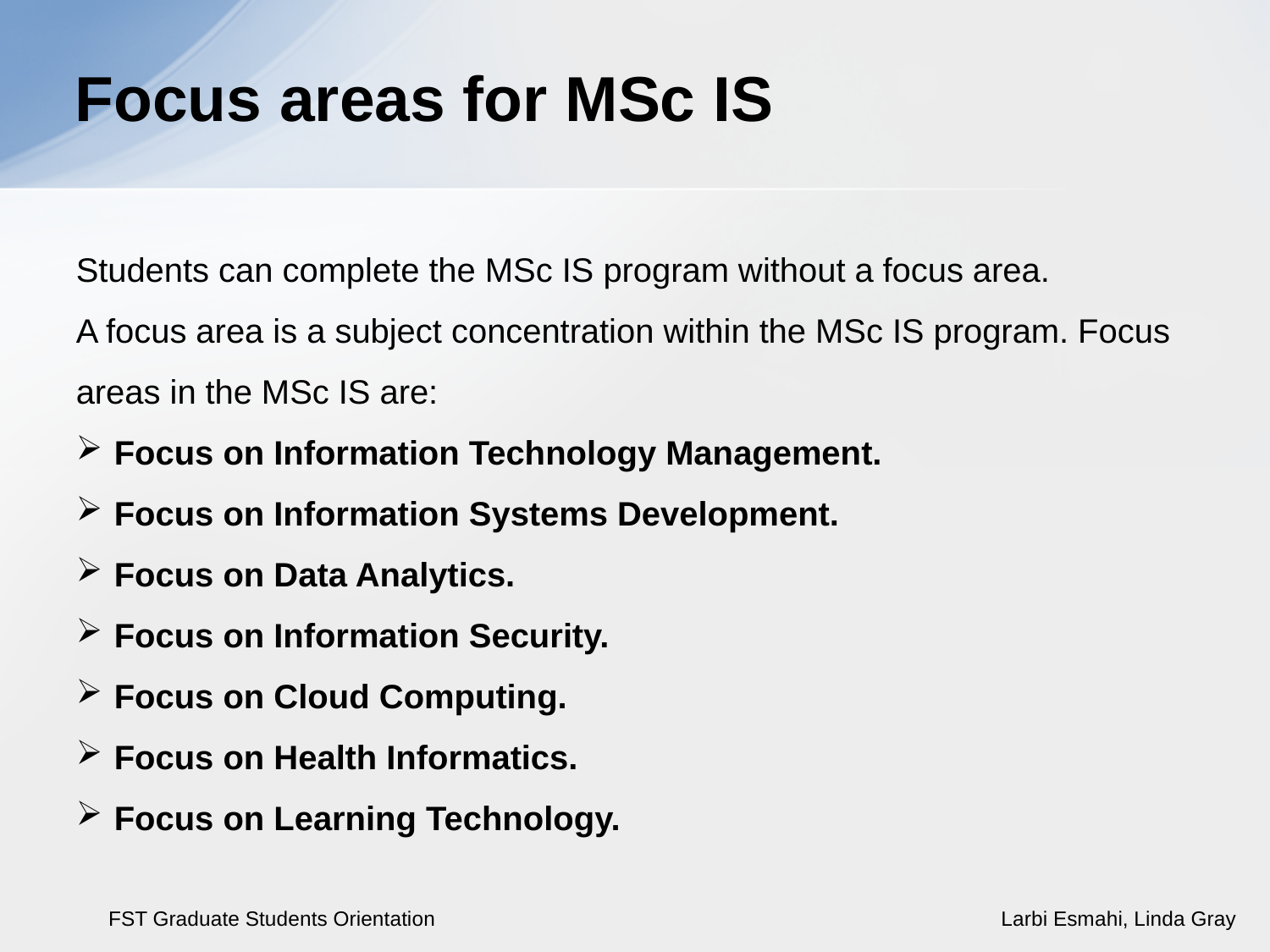

# Focus areas for MSc IS
Students can complete the MSc IS program without a focus area.
A focus area is a subject concentration within the MSc IS program. Focus areas in the MSc IS are:
Focus on Information Technology Management.
Focus on Information Systems Development.
Focus on Data Analytics.
Focus on Information Security.
Focus on Cloud Computing.
Focus on Health Informatics.
Focus on Learning Technology.

FST Graduate Students Orientation                                                                                                   Larbi Esmahi, Linda Gray